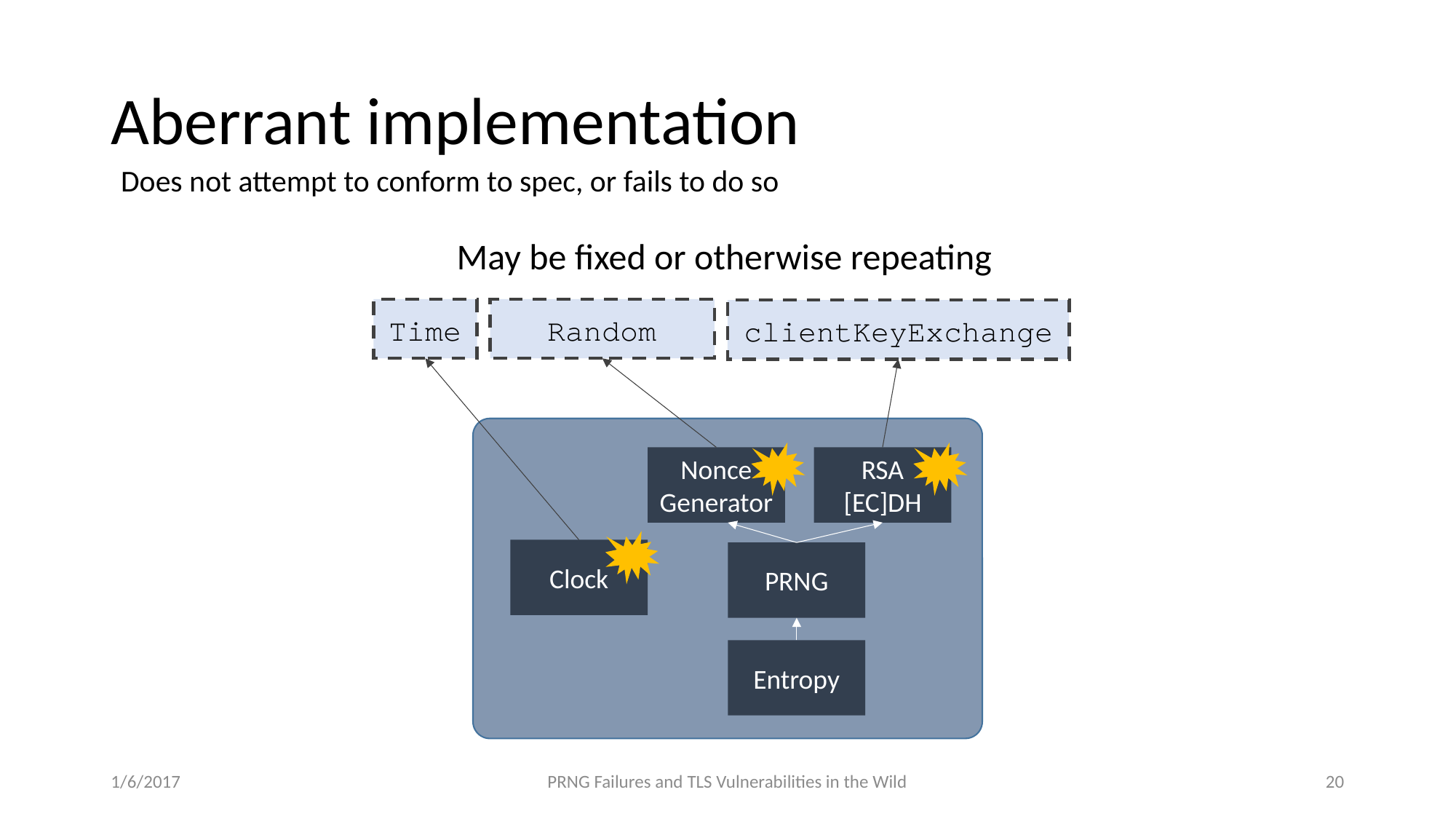

# Aberrant implementation
Does not attempt to conform to spec, or fails to do so
May be fixed or otherwise repeating
Time
Random
clientKeyExchange

Nonce
Generator
RSA
[EC]DH

Clock
PRNG
Entropy
1/6/2017
PRNG Failures and TLS Vulnerabilities in the Wild
20